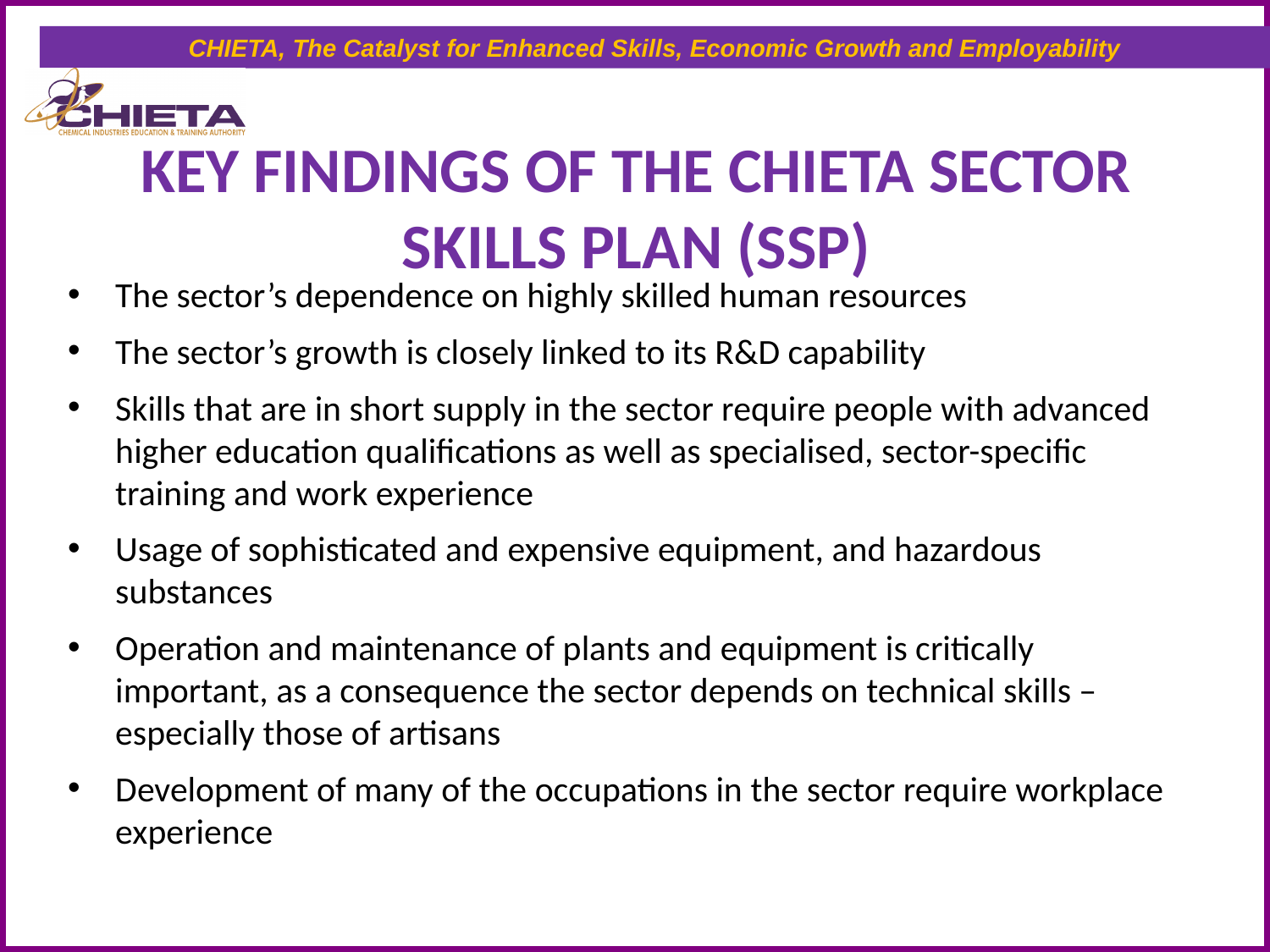

# KEY FINDINGS OF THE CHIETA SECTOR SKILLS PLAN (SSP)
The sector’s dependence on highly skilled human resources
The sector’s growth is closely linked to its R&D capability
Skills that are in short supply in the sector require people with advanced higher education qualifications as well as specialised, sector-specific training and work experience
Usage of sophisticated and expensive equipment, and hazardous substances
Operation and maintenance of plants and equipment is critically important, as a consequence the sector depends on technical skills – especially those of artisans
Development of many of the occupations in the sector require workplace experience